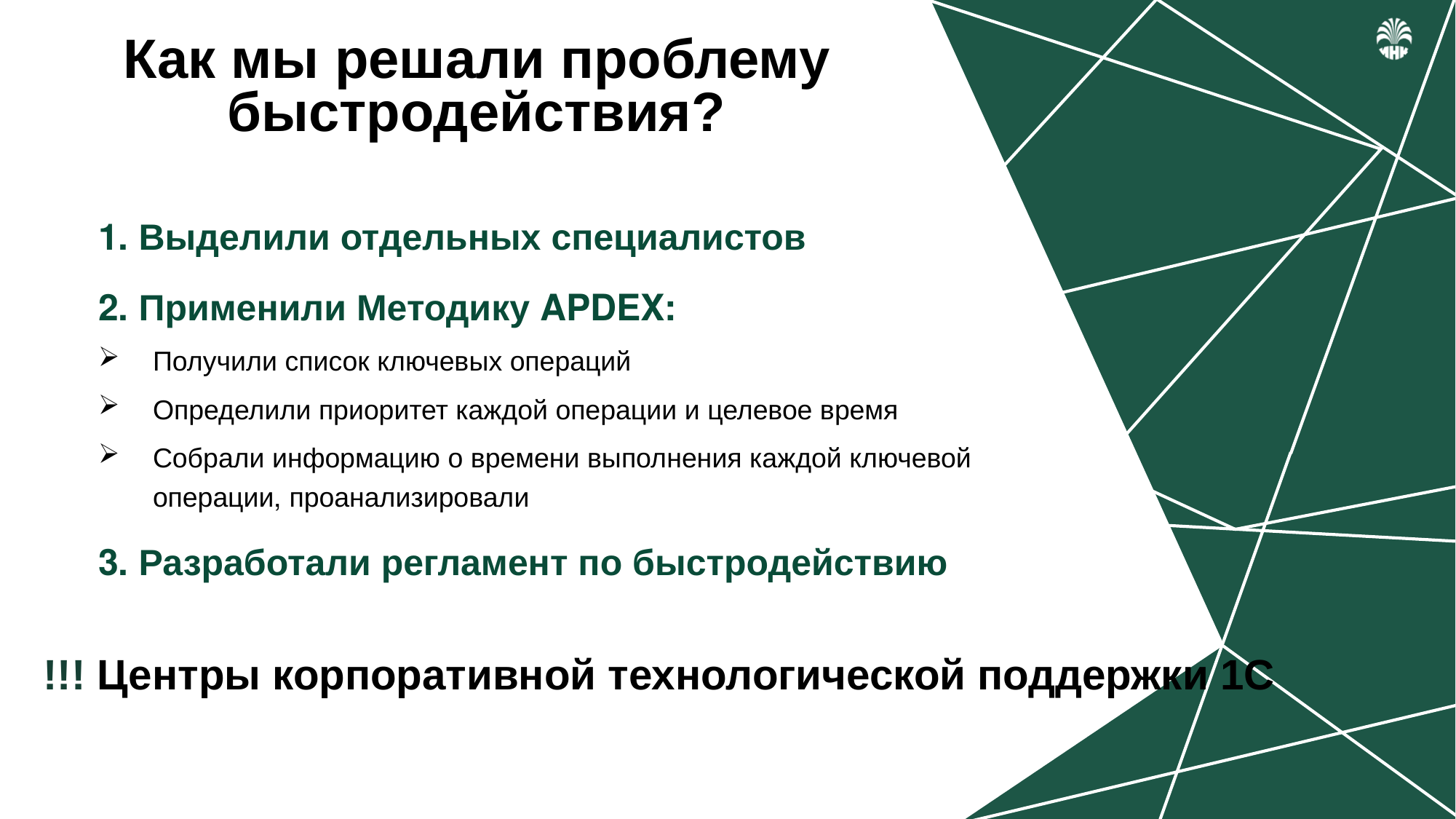

# Как мы решали проблему быстродействия?
1. Выделили отдельных специалистов
2. Применили Методику APDEX:
Получили список ключевых операций
Определили приоритет каждой операции и целевое время
Собрали информацию о времени выполнения каждой ключевой операции, проанализировали
3. Разработали регламент по быстродействию
!!! Центры корпоративной технологической поддержки 1С